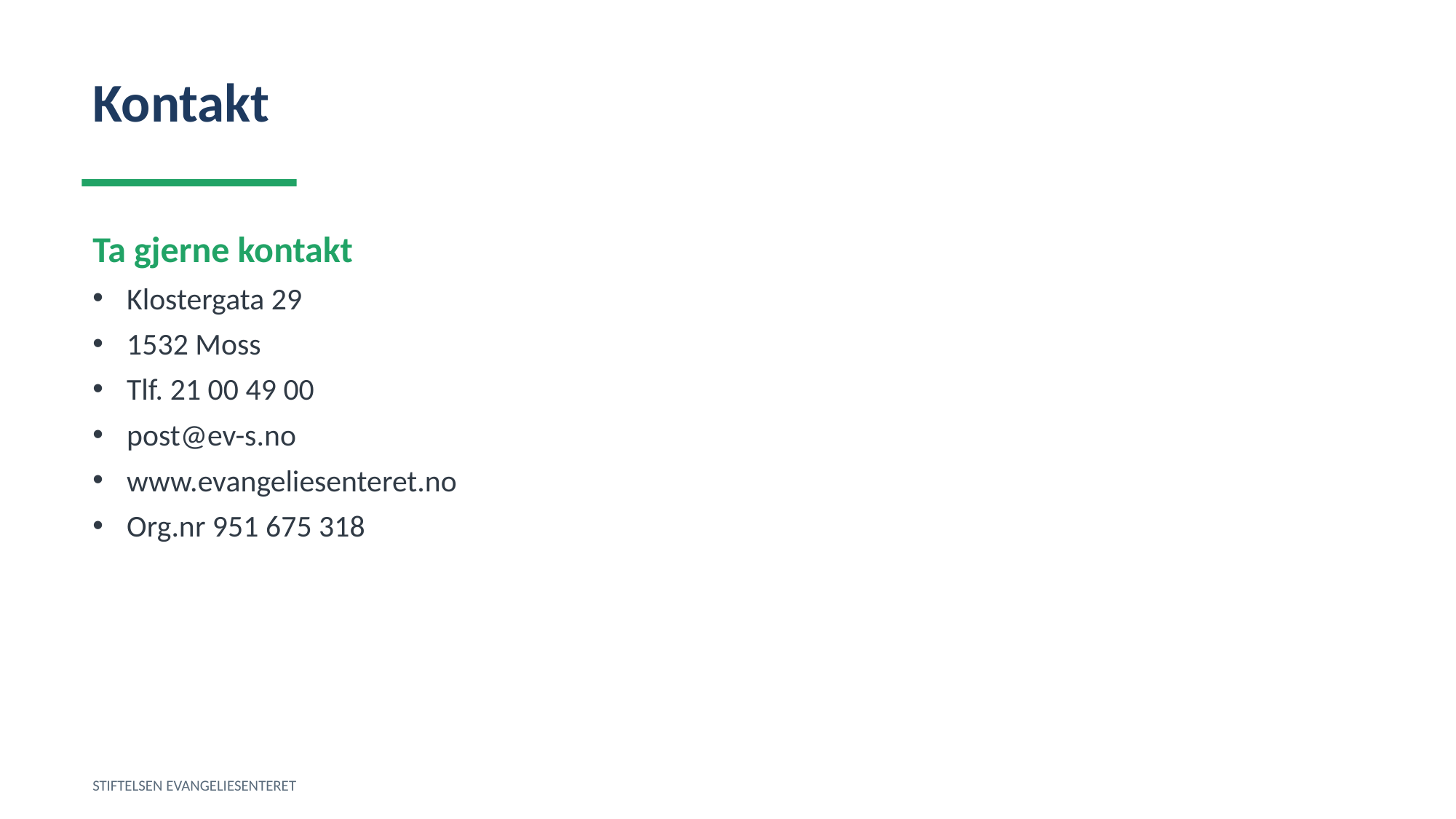

Kontakt

Ta gjerne kontakt
Klostergata 29
1532 Moss
Tlf. 21 00 49 00
post@ev-s.no
www.evangeliesenteret.no
Org.nr 951 675 318
STIFTELSEN EVANGELIESENTERET